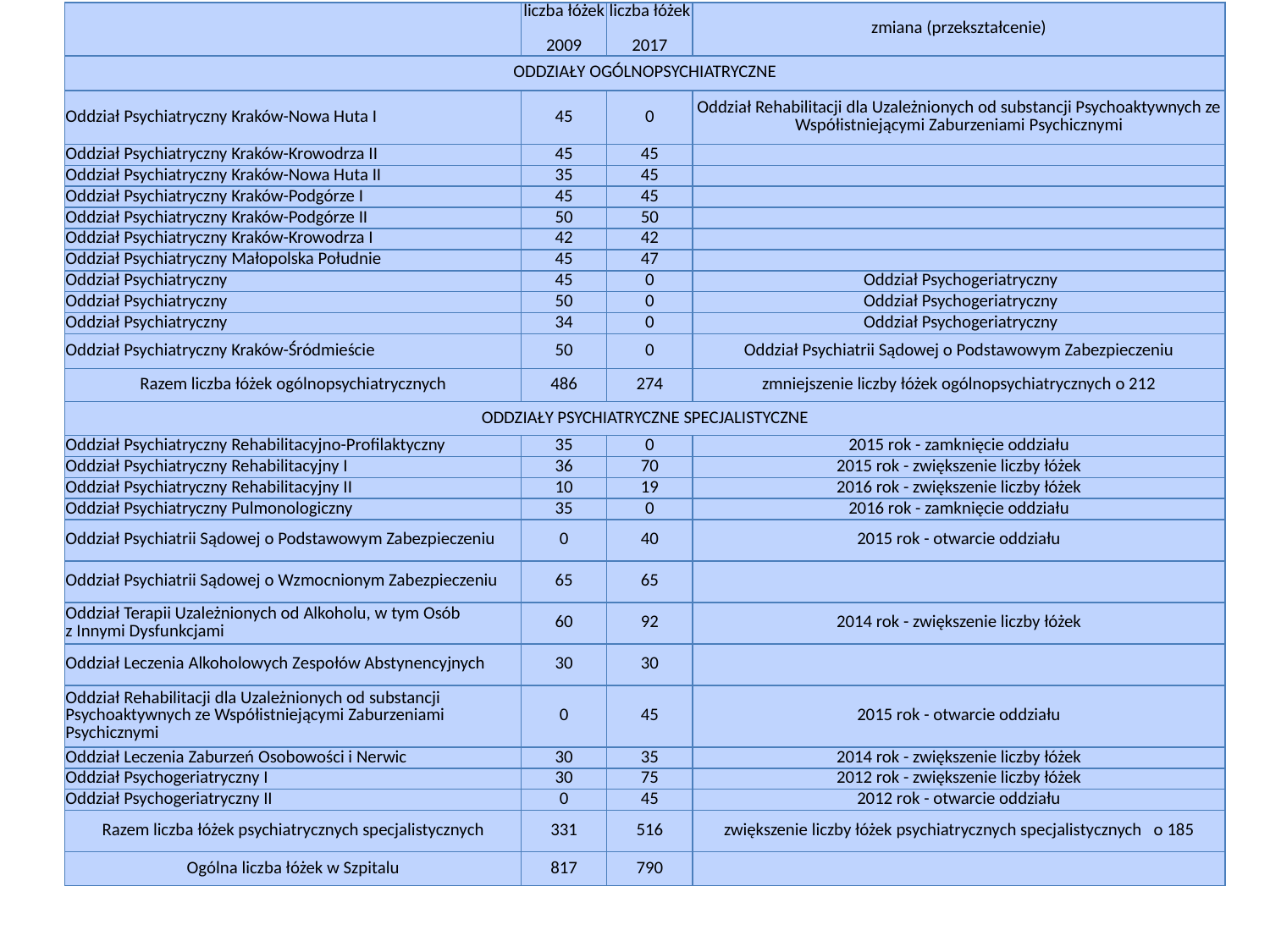

|  | liczba łóżek 2009 | liczba łóżek 2017 | zmiana (przekształcenie) |
| --- | --- | --- | --- |
| ODDZIAŁY OGÓLNOPSYCHIATRYCZNE |  |  |  |
| Oddział Psychiatryczny Kraków-Nowa Huta I | 45 | 0 | Oddział Rehabilitacji dla Uzależnionych od substancji Psychoaktywnych ze Współistniejącymi Zaburzeniami Psychicznymi |
| Oddział Psychiatryczny Kraków-Krowodrza II | 45 | 45 |  |
| Oddział Psychiatryczny Kraków-Nowa Huta II | 35 | 45 |  |
| Oddział Psychiatryczny Kraków-Podgórze I | 45 | 45 |  |
| Oddział Psychiatryczny Kraków-Podgórze II | 50 | 50 |  |
| Oddział Psychiatryczny Kraków-Krowodrza I | 42 | 42 |  |
| Oddział Psychiatryczny Małopolska Południe | 45 | 47 |  |
| Oddział Psychiatryczny | 45 | 0 | Oddział Psychogeriatryczny |
| Oddział Psychiatryczny | 50 | 0 | Oddział Psychogeriatryczny |
| Oddział Psychiatryczny | 34 | 0 | Oddział Psychogeriatryczny |
| Oddział Psychiatryczny Kraków-Śródmieście | 50 | 0 | Oddział Psychiatrii Sądowej o Podstawowym Zabezpieczeniu |
| Razem liczba łóżek ogólnopsychiatrycznych | 486 | 274 | zmniejszenie liczby łóżek ogólnopsychiatrycznych o 212 |
| ODDZIAŁY PSYCHIATRYCZNE SPECJALISTYCZNE |  |  |  |
| Oddział Psychiatryczny Rehabilitacyjno-Profilaktyczny | 35 | 0 | 2015 rok - zamknięcie oddziału |
| Oddział Psychiatryczny Rehabilitacyjny I | 36 | 70 | 2015 rok - zwiększenie liczby łóżek |
| Oddział Psychiatryczny Rehabilitacyjny II | 10 | 19 | 2016 rok - zwiększenie liczby łóżek |
| Oddział Psychiatryczny Pulmonologiczny | 35 | 0 | 2016 rok - zamknięcie oddziału |
| Oddział Psychiatrii Sądowej o Podstawowym Zabezpieczeniu | 0 | 40 | 2015 rok - otwarcie oddziału |
| Oddział Psychiatrii Sądowej o Wzmocnionym Zabezpieczeniu | 65 | 65 |  |
| Oddział Terapii Uzależnionych od Alkoholu, w tym Osób z Innymi Dysfunkcjami | 60 | 92 | 2014 rok - zwiększenie liczby łóżek |
| Oddział Leczenia Alkoholowych Zespołów Abstynencyjnych | 30 | 30 |  |
| Oddział Rehabilitacji dla Uzależnionych od substancji Psychoaktywnych ze Współistniejącymi Zaburzeniami Psychicznymi | 0 | 45 | 2015 rok - otwarcie oddziału |
| Oddział Leczenia Zaburzeń Osobowości i Nerwic | 30 | 35 | 2014 rok - zwiększenie liczby łóżek |
| Oddział Psychogeriatryczny I | 30 | 75 | 2012 rok - zwiększenie liczby łóżek |
| Oddział Psychogeriatryczny II | 0 | 45 | 2012 rok - otwarcie oddziału |
| Razem liczba łóżek psychiatrycznych specjalistycznych | 331 | 516 | zwiększenie liczby łóżek psychiatrycznych specjalistycznych o 185 |
| Ogólna liczba łóżek w Szpitalu | 817 | 790 |  |